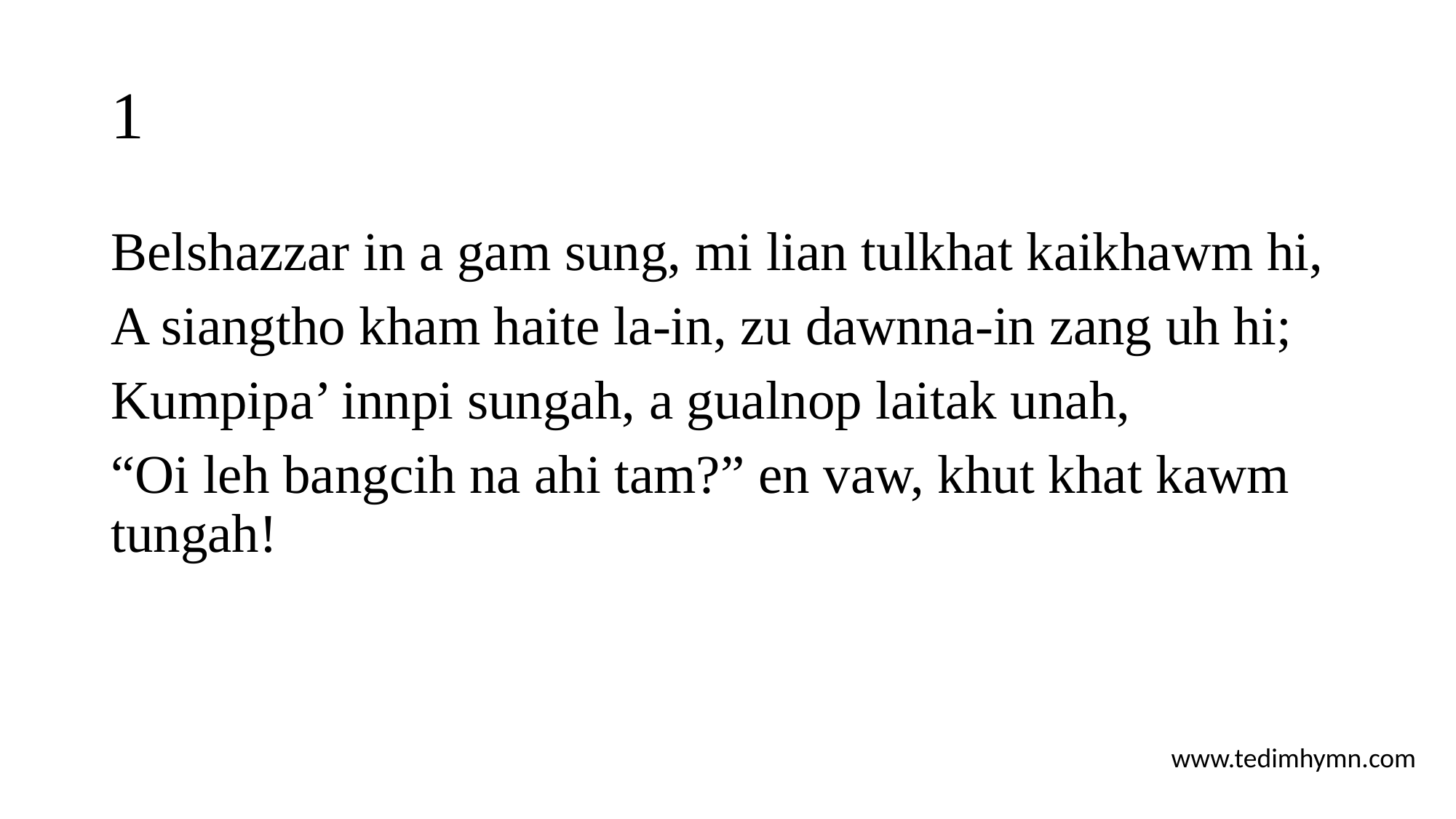

# 1
Belshazzar in a gam sung, mi lian tulkhat kaikhawm hi,
A siangtho kham haite la-in, zu dawnna-in zang uh hi;
Kumpipa’ innpi sungah, a gualnop laitak unah,
“Oi leh bangcih na ahi tam?” en vaw, khut khat kawm tungah!

www.tedimhymn.com